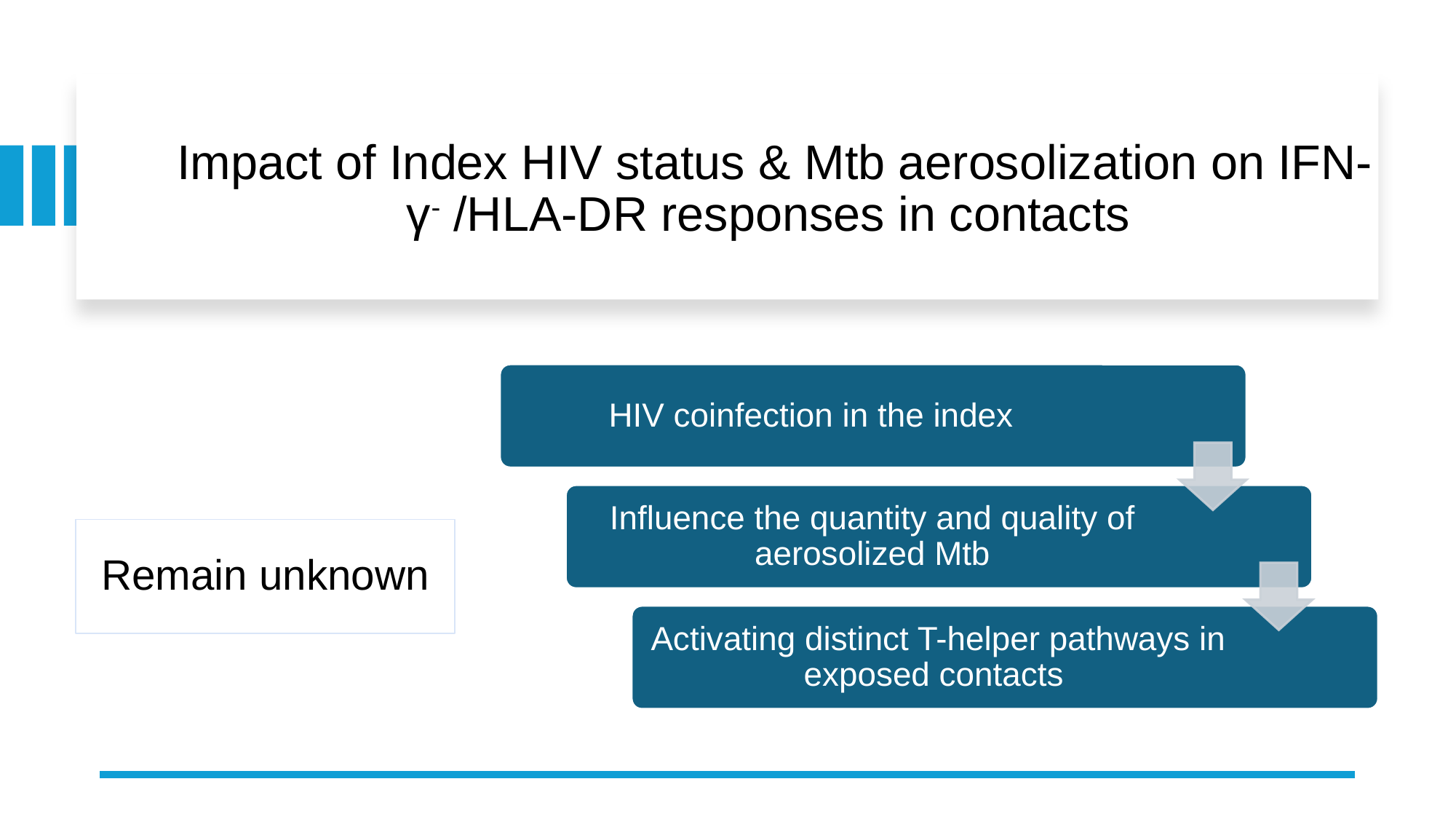

# Impact of Index HIV status & Mtb aerosolization on IFN-γ- /HLA-DR responses in contacts

HIV coinfection in the index

Influence the quantity and quality of aerosolized Mtb

Activating distinct T-helper pathways in exposed contacts
Remain unknown